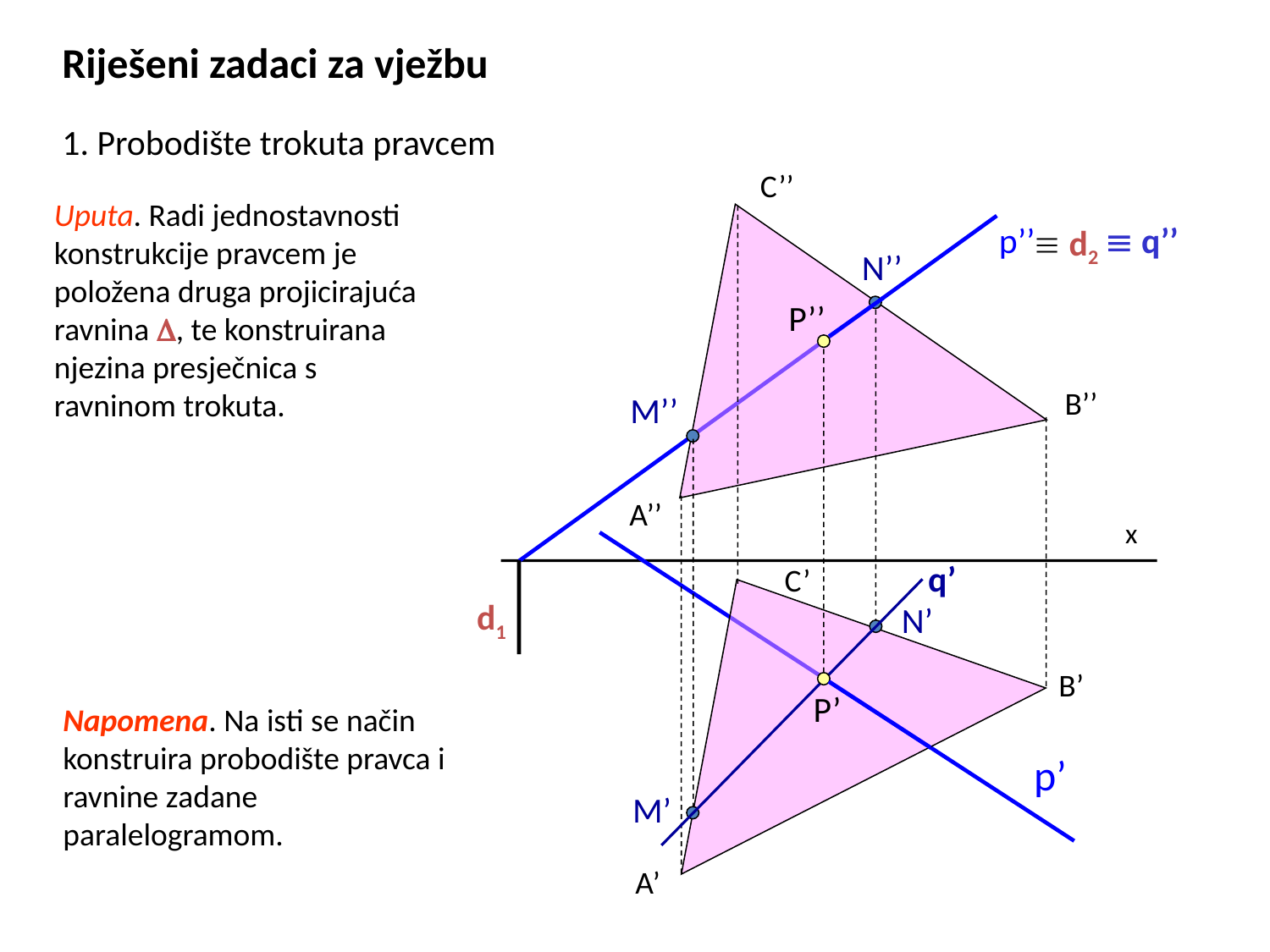

Riješeni zadaci za vježbu
1. Probodište trokuta pravcem
C’’

Uputa. Radi jednostavnosti konstrukcije pravcem je položena druga projicirajuća ravnina Δ, te konstruirana njezina presječnica s ravninom trokuta.

p’’
≡ q’’
≡ d2

N’’

M’’

P’’

B’’

A’’

x

q’

C’

d1

N’

M’

B’

P’
Napomena. Na isti se način konstruira probodište pravca i ravnine zadane paralelogramom.
p’
A’